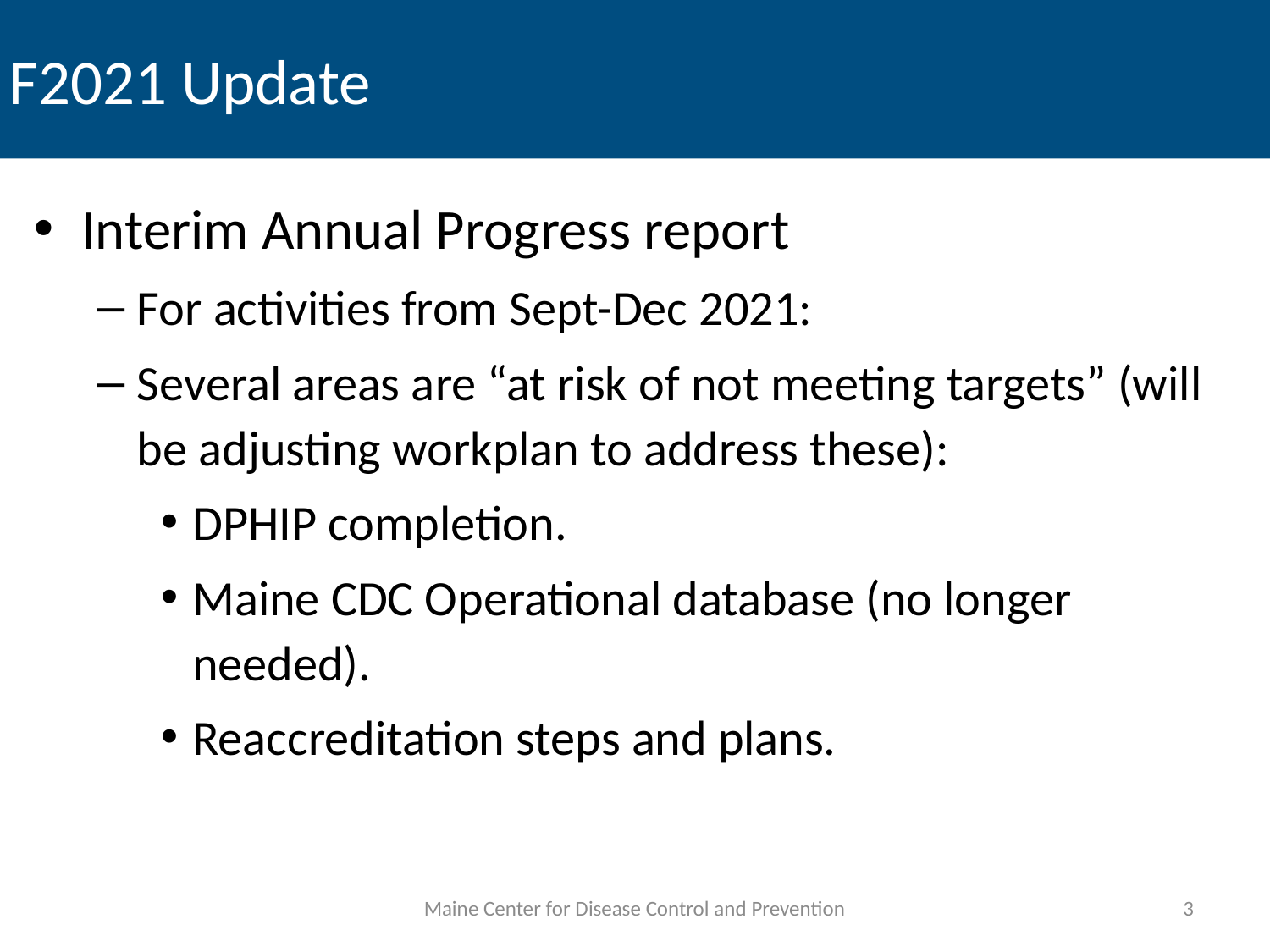

# F2021 Update
Interim Annual Progress report
For activities from Sept-Dec 2021:
Several areas are “at risk of not meeting targets” (will be adjusting workplan to address these):
DPHIP completion.
Maine CDC Operational database (no longer needed).
Reaccreditation steps and plans.
Maine Center for Disease Control and Prevention
3